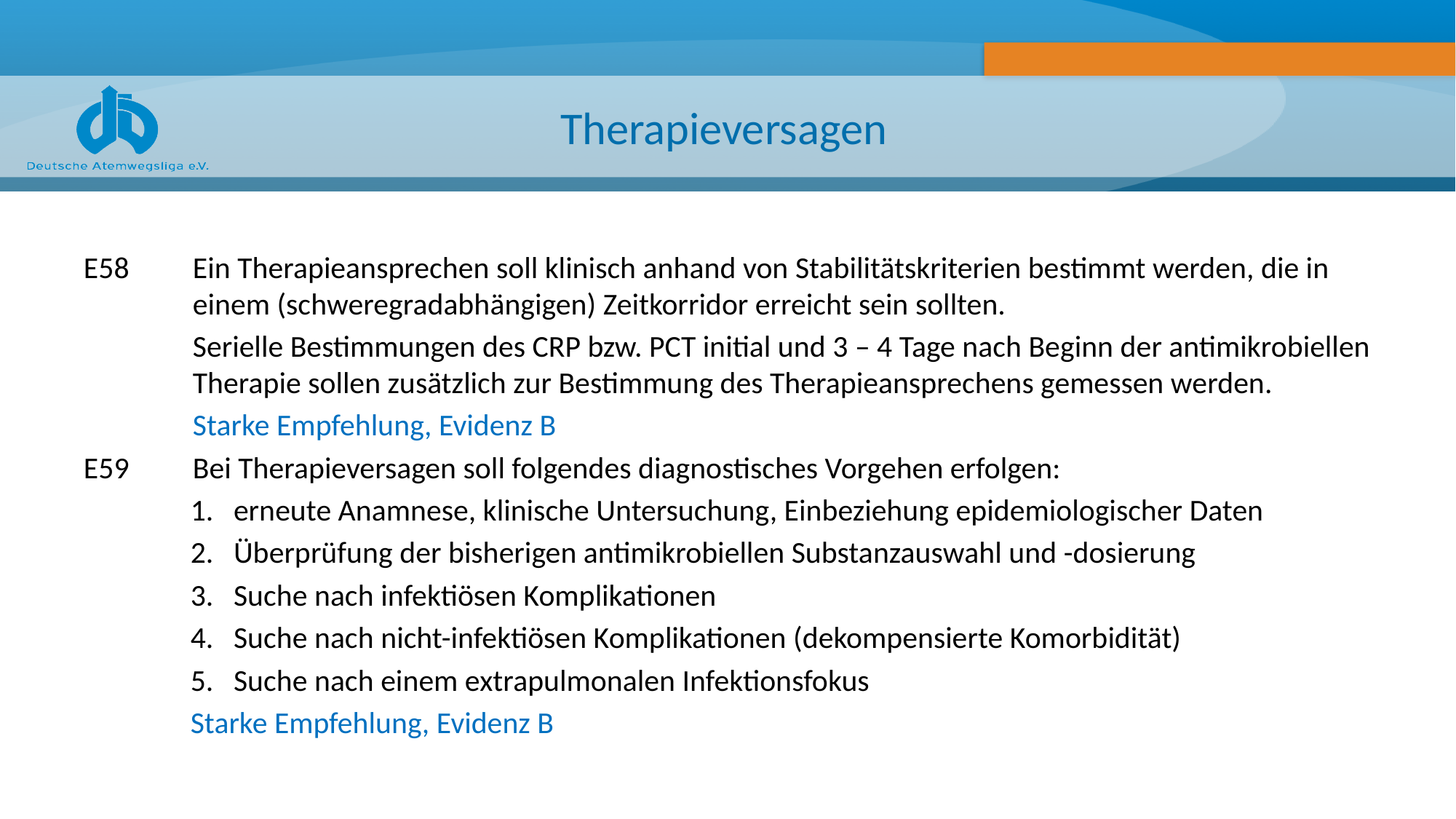

# Therapieversagen
E58 	Ein Therapieansprechen soll klinisch anhand von Stabilitätskriterien bestimmt werden, die in 	einem (schweregradabhängigen) Zeitkorridor erreicht sein sollten.
	Serielle Bestimmungen des CRP bzw. PCT initial und 3 – 4 Tage nach Beginn der antimikrobiellen 	Therapie sollen zusätzlich zur Bestimmung des Therapieansprechens gemessen werden.
	Starke Empfehlung, Evidenz B
E59 	Bei Therapieversagen soll folgendes diagnostisches Vorgehen erfolgen:
erneute Anamnese, klinische Untersuchung, Einbeziehung epidemiologischer Daten
Überprüfung der bisherigen antimikrobiellen Substanzauswahl und -dosierung
Suche nach infektiösen Komplikationen
Suche nach nicht-infektiösen Komplikationen (dekompensierte Komorbidität)
Suche nach einem extrapulmonalen Infektionsfokus
Starke Empfehlung, Evidenz B